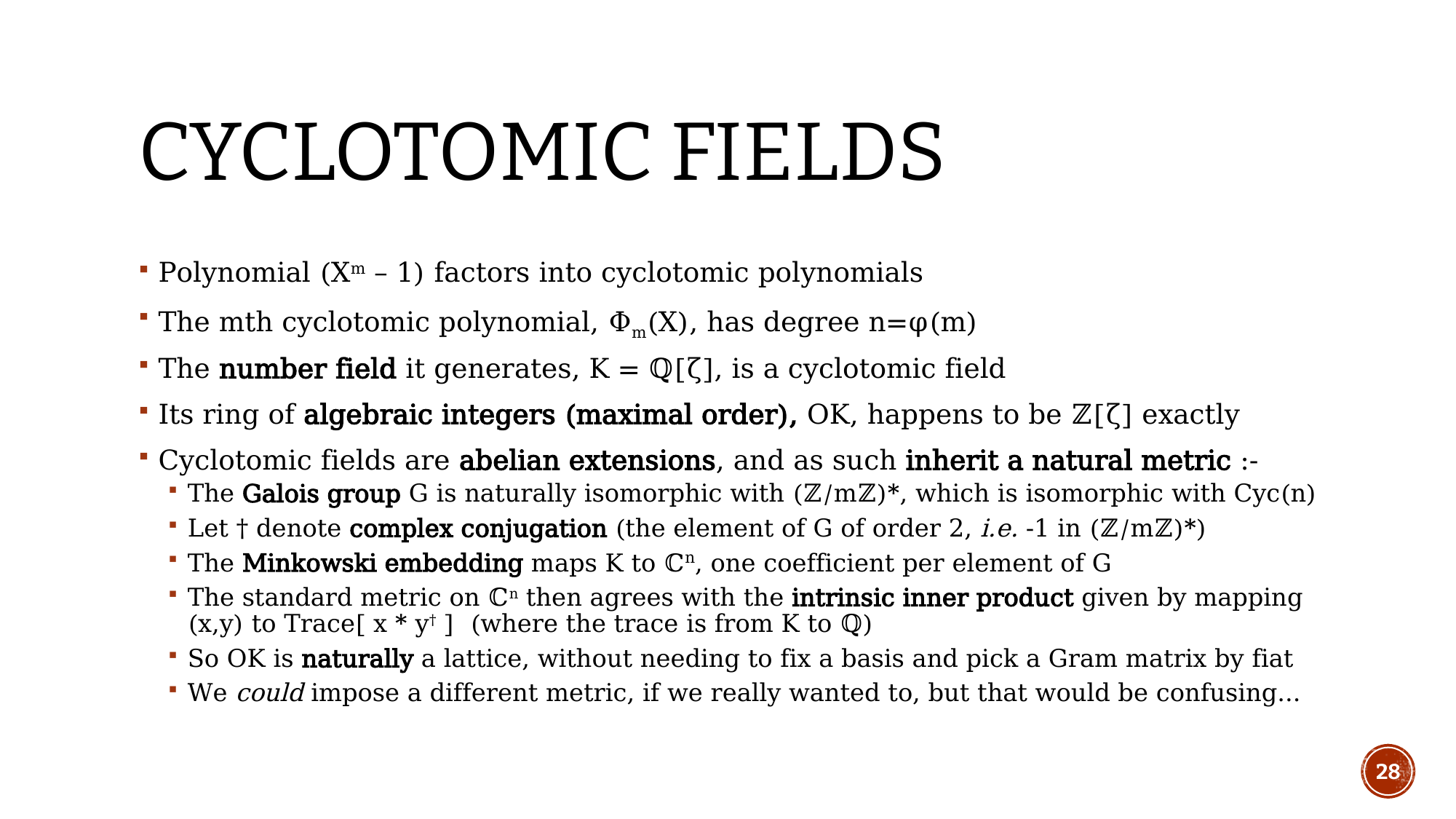

# Cyclotomic Fields
Polynomial (Xm – 1) factors into cyclotomic polynomials
The mth cyclotomic polynomial, Φm(X), has degree n=φ(m)
The number field it generates, K = ℚ[ζ], is a cyclotomic field
Its ring of algebraic integers (maximal order), OK, happens to be ℤ[ζ] exactly
Cyclotomic fields are abelian extensions, and as such inherit a natural metric :-
The Galois group G is naturally isomorphic with (ℤ/mℤ)*, which is isomorphic with Cyc(n)
Let † denote complex conjugation (the element of G of order 2, i.e. -1 in (ℤ/mℤ)*)
The Minkowski embedding maps K to ℂn, one coefficient per element of G
The standard metric on ℂn then agrees with the intrinsic inner product given by mapping (x,y) to Trace[ x * y† ]  (where the trace is from K to ℚ)
So OK is naturally a lattice, without needing to fix a basis and pick a Gram matrix by fiat
We could impose a different metric, if we really wanted to, but that would be confusing...
28